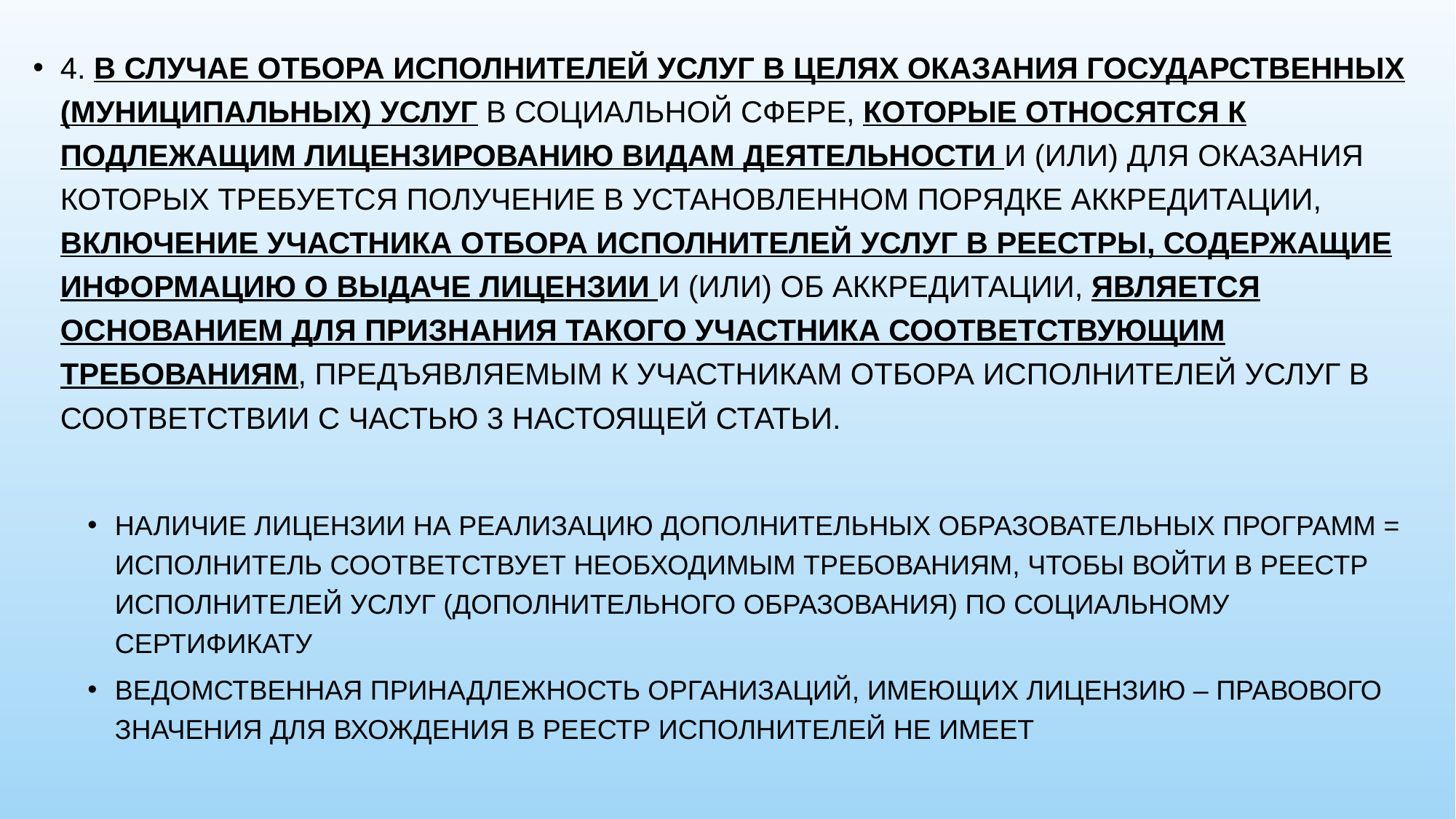

4. В случае отбора исполнителей услуг в целях оказания государственных (муниципальных) услуг в социальной сфере, которые относятся к подлежащим лицензированию видам деятельности и (или) для оказания которых требуется получение в установленном порядке аккредитации, включение участника отбора исполнителей услуг в реестры, содержащие информацию о выдаче лицензии и (или) об аккредитации, является основанием для признания такого участника соответствующим требованиям, предъявляемым к участникам отбора исполнителей услуг в соответствии с частью 3 настоящей статьи.

Наличие лицензии на реализацию дополнительных образовательных программ = исполнитель соответствует необходимым требованиям, чтобы войти в реестр исполнителей услуг (дополнительного образования) по социальному сертификату
Ведомственная принадлежность организаций, имеющих лицензию – правового значения для вхождения в реестр исполнителей не имеет